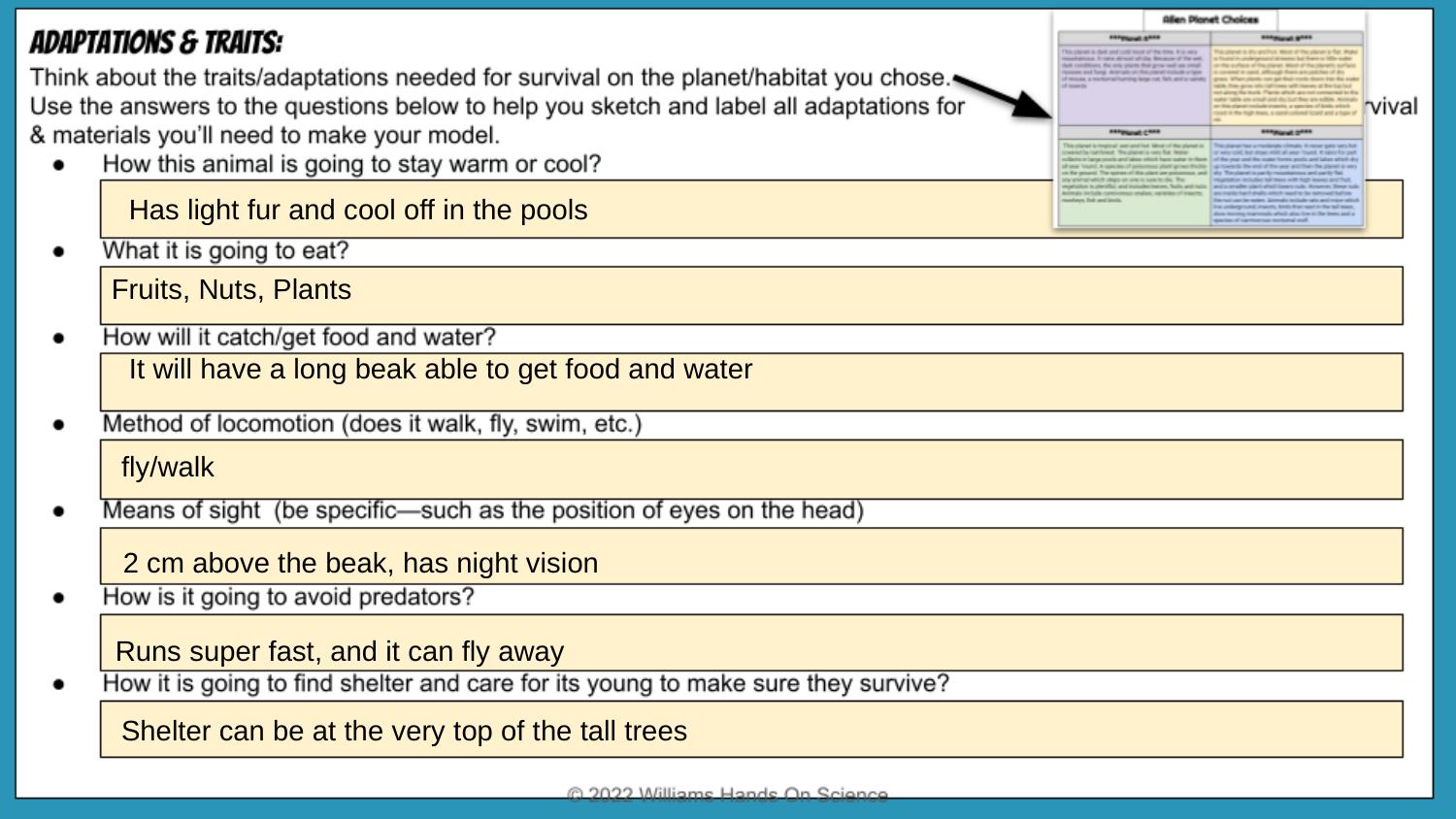

Has light fur and cool off in the pools
Fruits, Nuts, Plants
It will have a long beak able to get food and water

fly/walk
2 cm above the beak, has night vision
Runs super fast, and it can fly away
Shelter can be at the very top of the tall trees